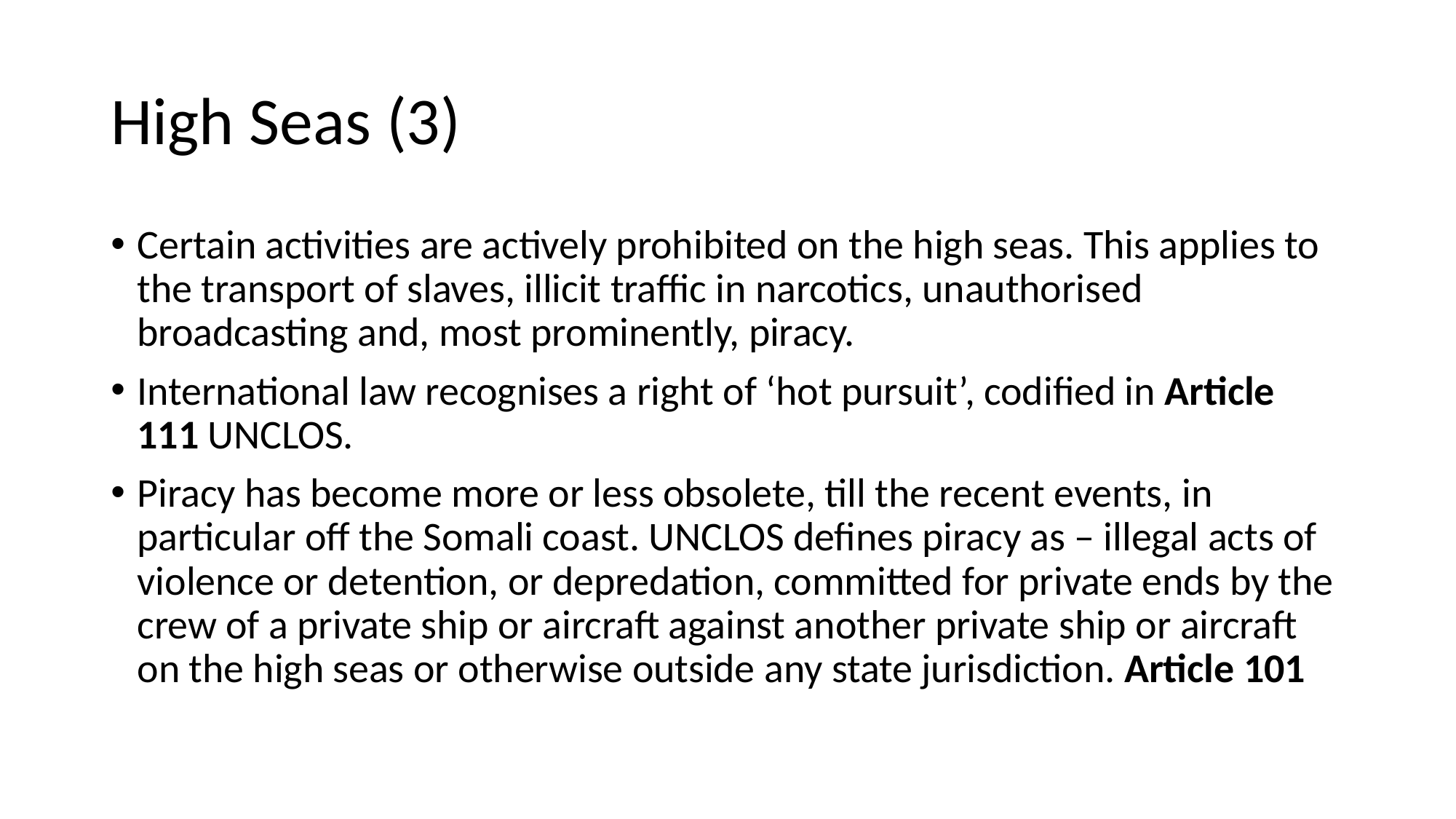

# High Seas (3)
Certain activities are actively prohibited on the high seas. This applies to the transport of slaves, illicit traffic in narcotics, unauthorised broadcasting and, most prominently, piracy.
International law recognises a right of ‘hot pursuit’, codified in Article 111 UNCLOS.
Piracy has become more or less obsolete, till the recent events, in particular off the Somali coast. UNCLOS defines piracy as – illegal acts of violence or detention, or depredation, committed for private ends by the crew of a private ship or aircraft against another private ship or aircraft on the high seas or otherwise outside any state jurisdiction. Article 101